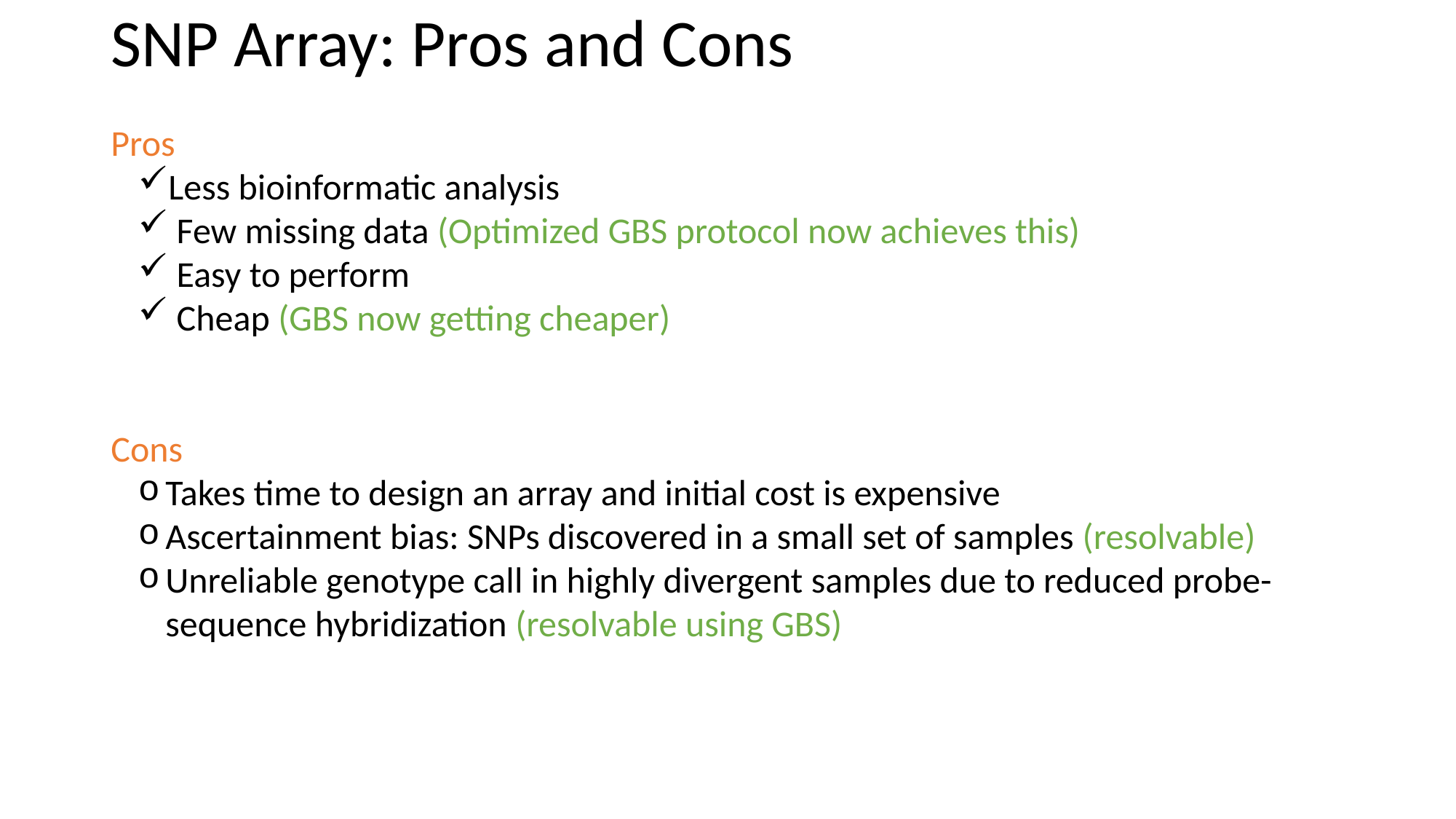

# SNP Array: Pros and Cons
Pros
Less bioinformatic analysis
 Few missing data (Optimized GBS protocol now achieves this)
 Easy to perform
 Cheap (GBS now getting cheaper)

Cons
Takes time to design an array and initial cost is expensive
Ascertainment bias: SNPs discovered in a small set of samples (resolvable)
Unreliable genotype call in highly divergent samples due to reduced probe-sequence hybridization (resolvable using GBS)